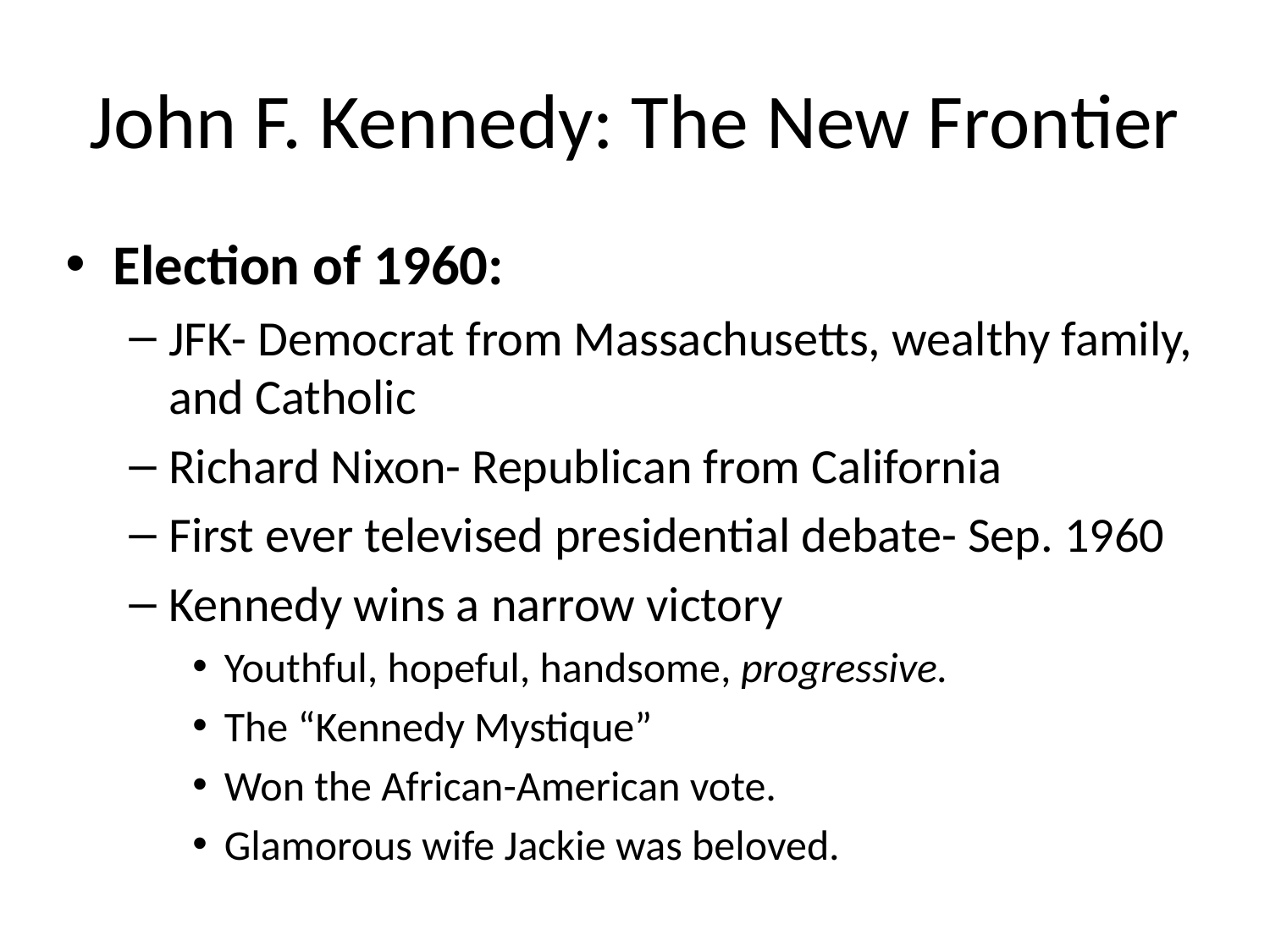

# John F. Kennedy: The New Frontier
Election of 1960:
JFK- Democrat from Massachusetts, wealthy family, and Catholic
Richard Nixon- Republican from California
First ever televised presidential debate- Sep. 1960
Kennedy wins a narrow victory
Youthful, hopeful, handsome, progressive.
The “Kennedy Mystique”
Won the African-American vote.
Glamorous wife Jackie was beloved.